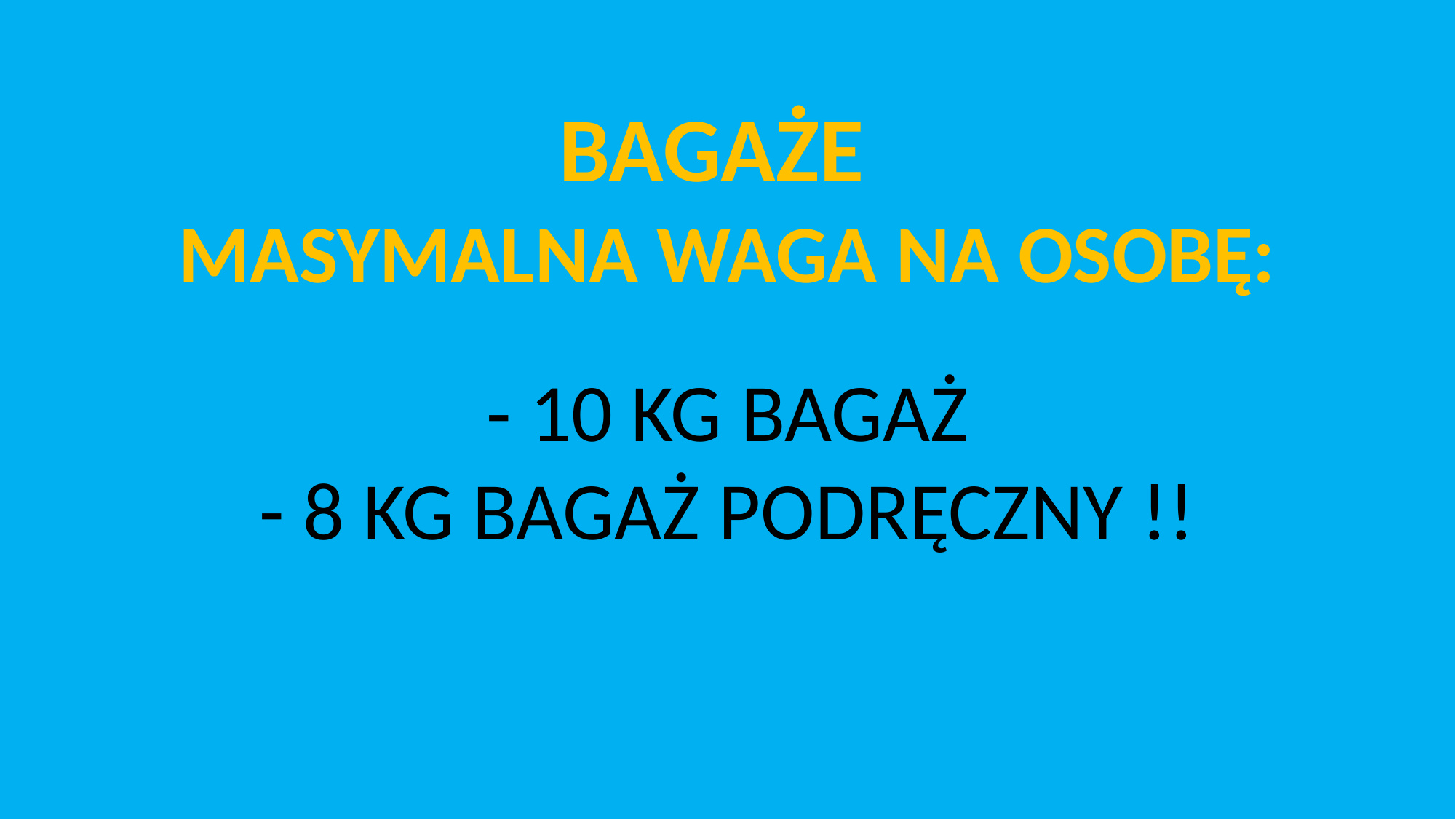

BAGAŻE
MASYMALNA WAGA NA OSOBĘ:
- 10 KG BAGAŻ
- 8 KG BAGAŻ PODRĘCZNY !!